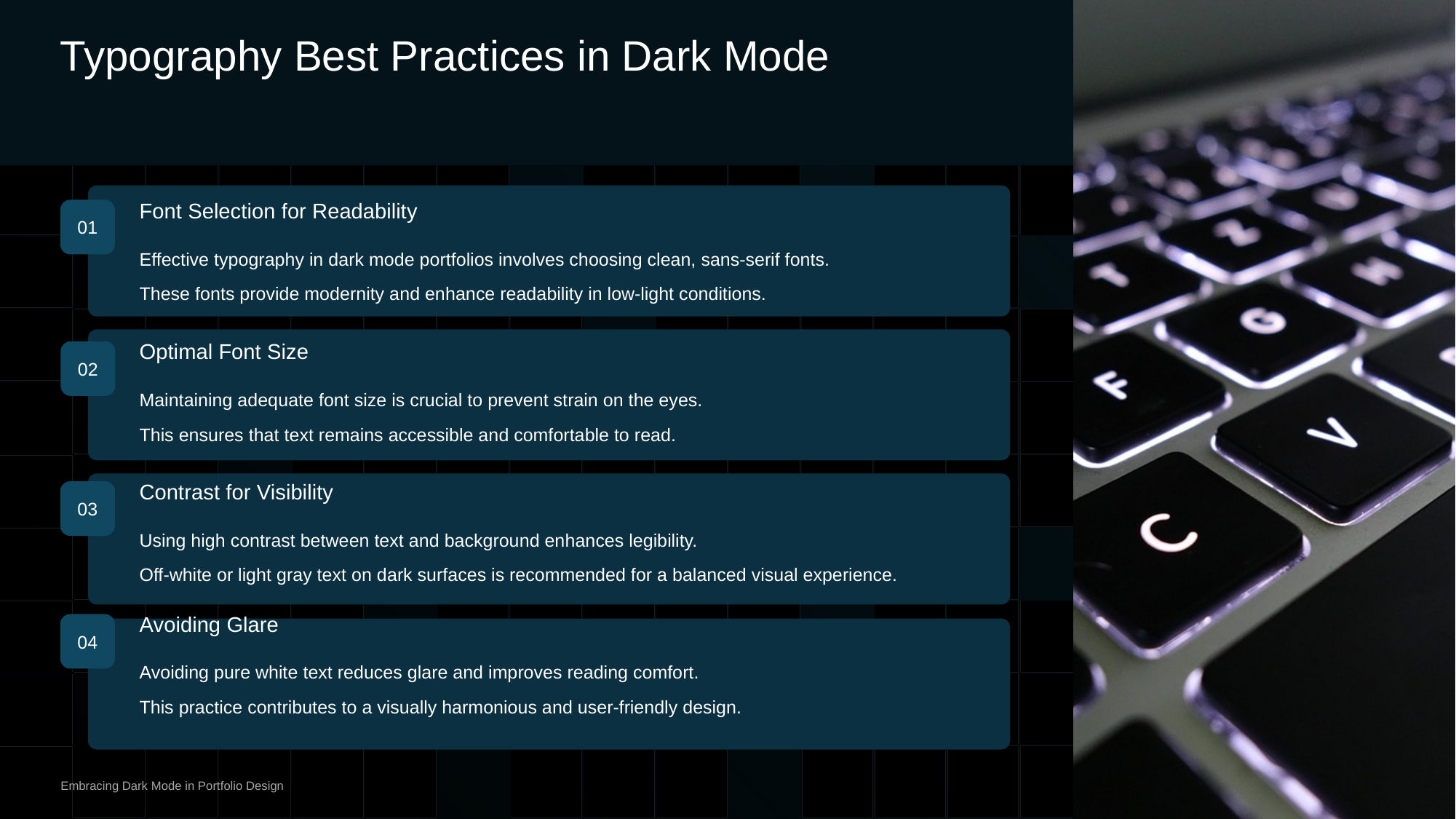

Typography Best Practices in Dark Mode

01
Font Selection for Readability
Effective typography in dark mode portfolios involves choosing clean, sans-serif fonts.
These fonts provide modernity and enhance readability in low-light conditions.

Optimal Font Size

02
Maintaining adequate font size is crucial to prevent strain on the eyes.
This ensures that text remains accessible and comfortable to read.

03
Contrast for Visibility
Using high contrast between text and background enhances legibility.
Off-white or light gray text on dark surfaces is recommended for a balanced visual experience.
Avoiding Glare

04

Avoiding pure white text reduces glare and improves reading comfort.
This practice contributes to a visually harmonious and user-friendly design.

Embracing Dark Mode in Portfolio Design